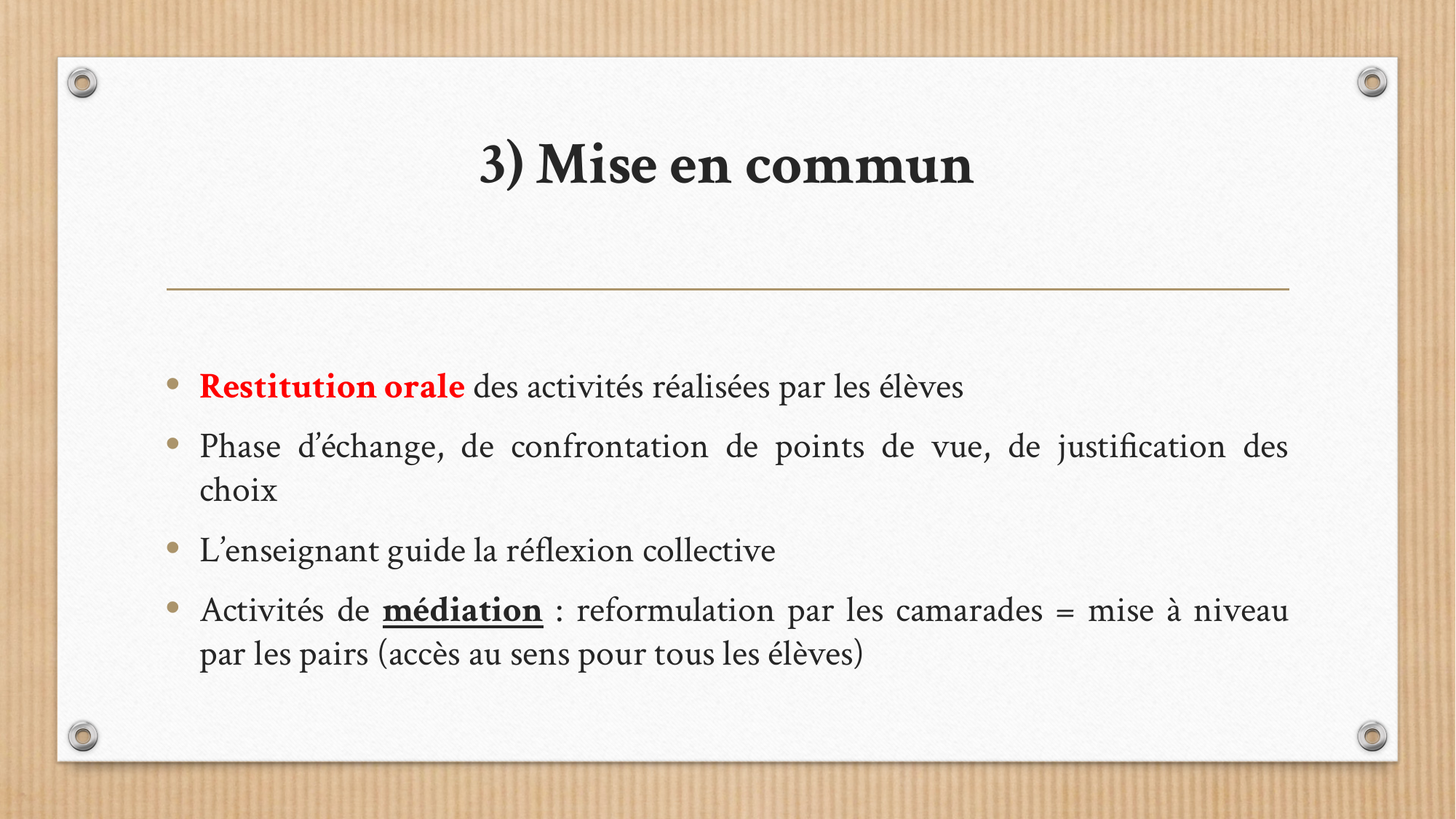

# 3) Mise en commun

Restitution orale des activités réalisées par les élèves
Phase d’échange, de confrontation de points de vue, de justification des choix
L’enseignant guide la réflexion collective
Activités de médiation : reformulation par les camarades = mise à niveau par les pairs (accès au sens pour tous les élèves)